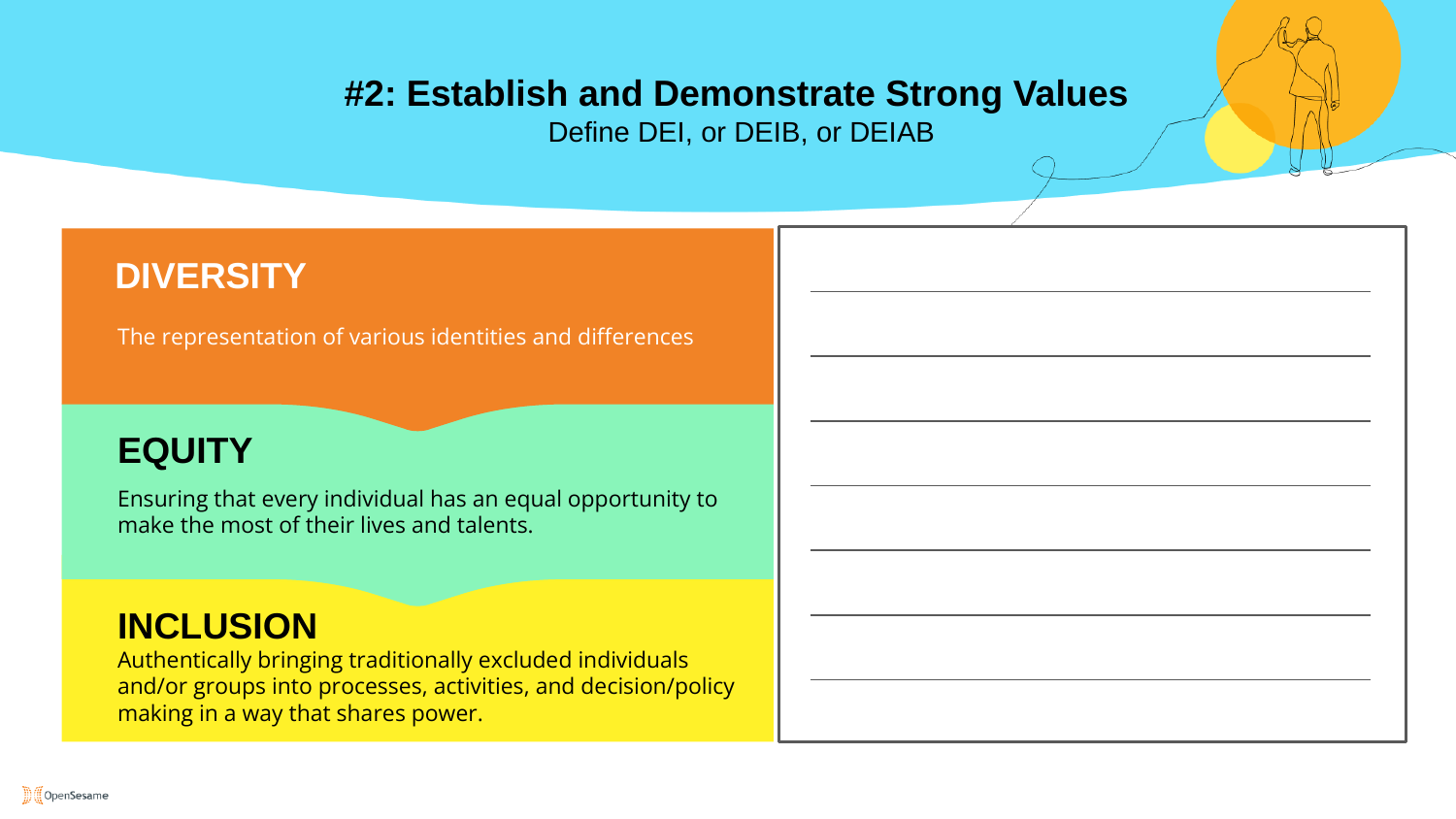

#2: Establish and Demonstrate Strong Values
Define DEI, or DEIB, or DEIAB

DIVERSITY

The representation of various identities and differences
EQUITY
Ensuring that every individual has an equal opportunity to make the most of their lives and talents.
INCLUSION
Authentically bringing traditionally excluded individuals and/or groups into processes, activities, and decision/policy making in a way that shares power.